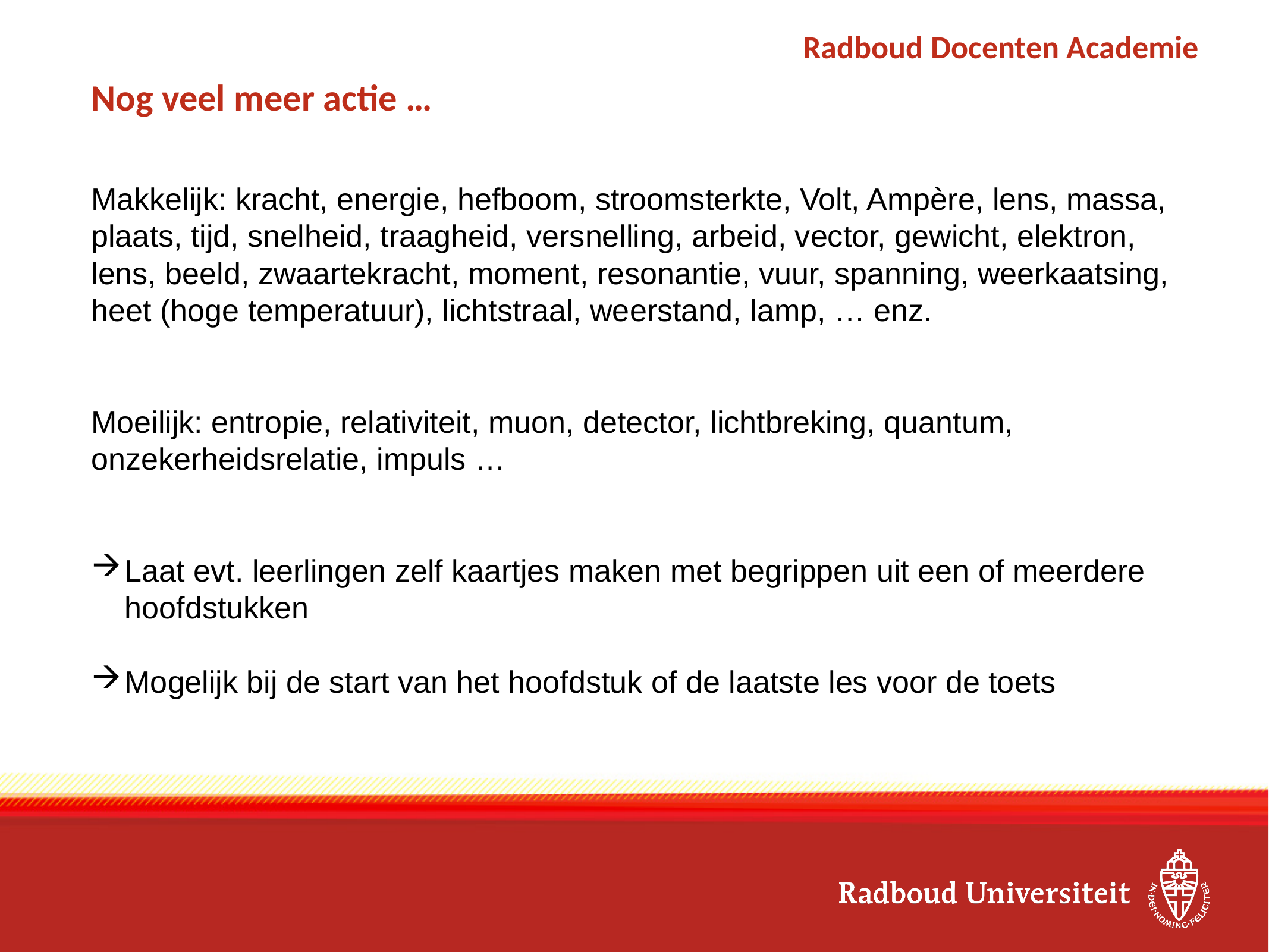

# Nog veel meer actie …
Makkelijk: kracht, energie, hefboom, stroomsterkte, Volt, Ampère, lens, massa, plaats, tijd, snelheid, traagheid, versnelling, arbeid, vector, gewicht, elektron, lens, beeld, zwaartekracht, moment, resonantie, vuur, spanning, weerkaatsing, heet (hoge temperatuur), lichtstraal, weerstand, lamp, … enz.

Moeilijk: entropie, relativiteit, muon, detector, lichtbreking, quantum, onzekerheidsrelatie, impuls …

Laat evt. leerlingen zelf kaartjes maken met begrippen uit een of meerdere hoofdstukken

Mogelijk bij de start van het hoofdstuk of de laatste les voor de toets